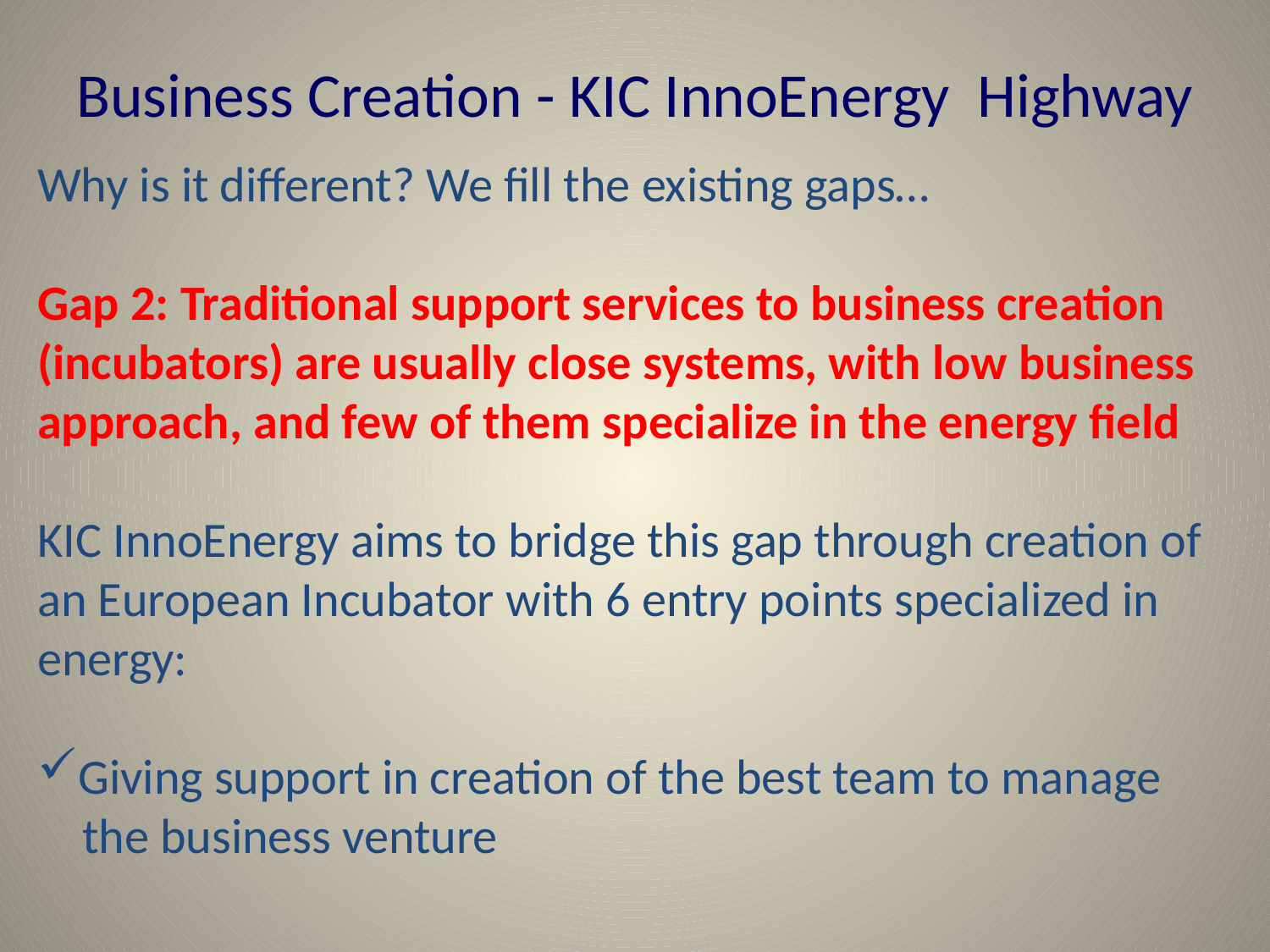

# Business Creation - KIC InnoEnergy  Highway
Why is it different? We fill the existing gaps…

Gap 2: Traditional support services to business creation (incubators) are usually close systems, with low business approach, and few of them specialize in the energy field

KIC InnoEnergy aims to bridge this gap through creation of an European Incubator with 6 entry points specialized in energy:

Giving support in creation of the best team to manage
    the business venture